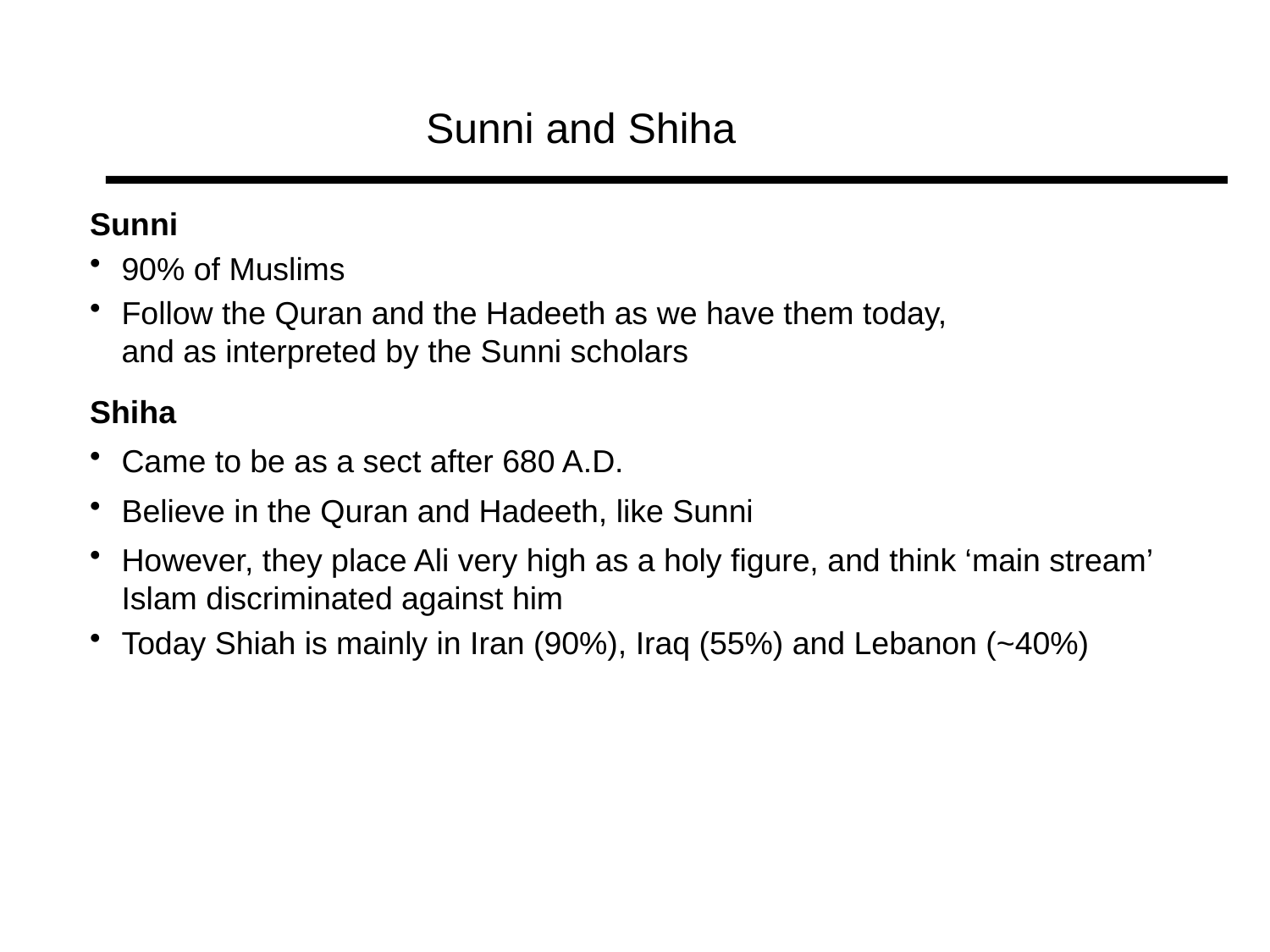

Sunni and Shiha

Sunni
90% of Muslims
Follow the Quran and the Hadeeth as we have them today,
	and as interpreted by the Sunni scholars
Shiha
Came to be as a sect after 680 A.D.
Believe in the Quran and Hadeeth, like Sunni
However, they place Ali very high as a holy figure, and think ‘main stream’
	Islam discriminated against him
Today Shiah is mainly in Iran (90%), Iraq (55%) and Lebanon (~40%)